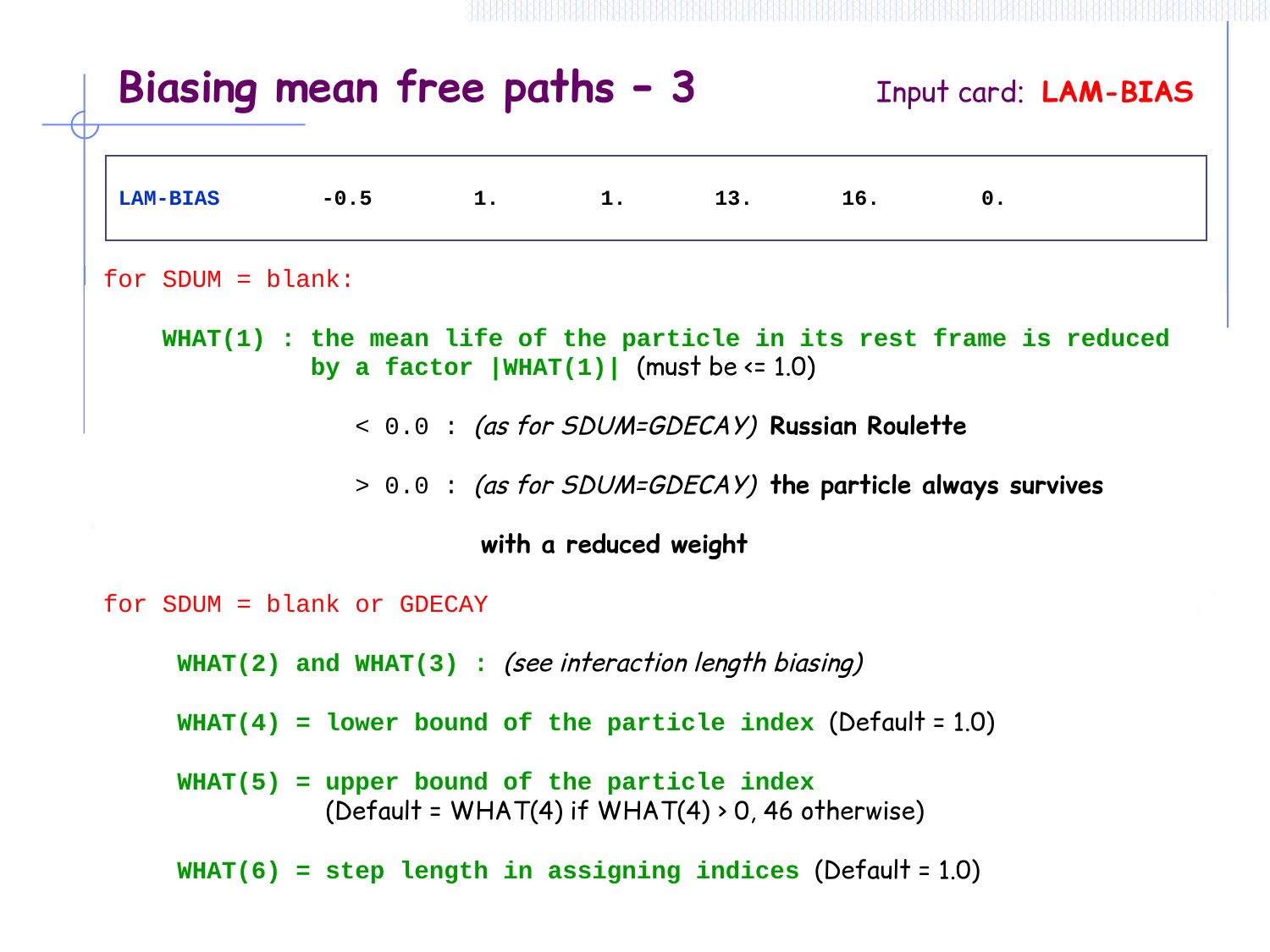

Biasing mean free paths – 3                 Input card:  LAM-BIAS

LAM-BIAS        -0.5        1.        1.       13.       16.        0.

for SDUM = blank:
    WHAT(1) : the mean life of the particle in its rest frame is reduced
              by a factor |WHAT(1)| (must be <= 1.0)

                 < 0.0 : (as for SDUM=GDECAY)  Russian Roulette

                 > 0.0 : (as for SDUM=GDECAY)  the particle always survives
                                   with a reduced weight

for SDUM = blank or GDECAY

     WHAT(2) and WHAT(3) : (see interaction length biasing)
     WHAT(4) = lower bound of the particle index (Default = 1.0)
     WHAT(5) = upper bound of the particle index
               (Default = WHAT(4) if WHAT(4) > 0, 46 otherwise)
     WHAT(6) = step length in assigning indices (Default = 1.0)